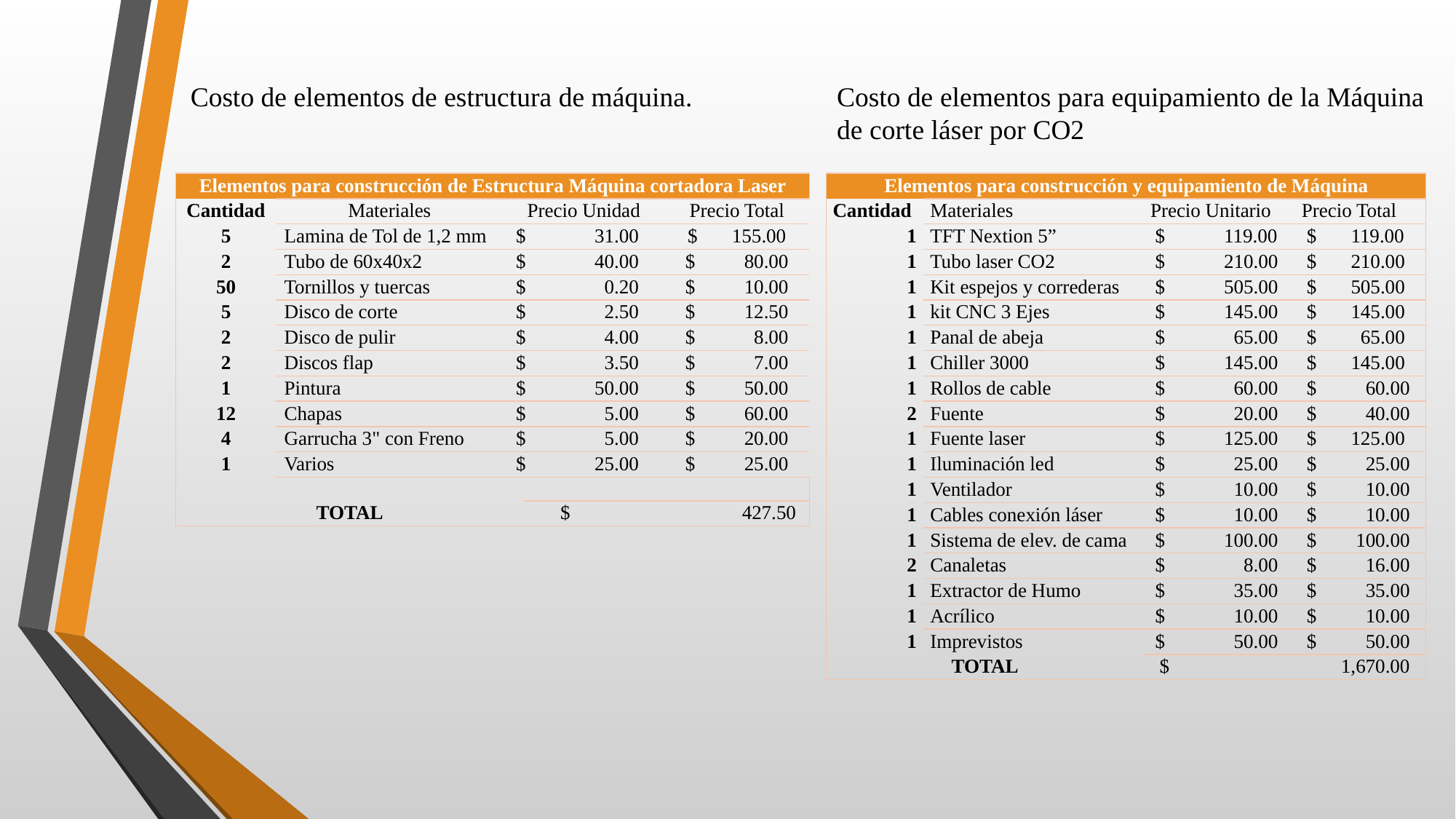

Costo de elementos de estructura de máquina.
Costo de elementos para equipamiento de la Máquina de corte láser por CO2
| Elementos para construcción de Estructura Máquina cortadora Laser |  |  |  |  |
| --- | --- | --- | --- | --- |
| Cantidad | Materiales | Precio Unidad | Precio Unidad | Precio Total |
| 5 | Lamina de Tol de 1,2 mm | $ 31.00 | $ 31.00 | $ 155.00 |
| 2 | Tubo de 60x40x2 | $ 40.00 | $ 40.00 | $ 80.00 |
| 50 | Tornillos y tuercas | $ 0.20 | $ 0.20 | $ 10.00 |
| 5 | Disco de corte | $ 2.50 | $ 2.50 | $ 12.50 |
| 2 | Disco de pulir | $ 4.00 | $ 4.00 | $ 8.00 |
| 2 | Discos flap | $ 3.50 | $ 3.50 | $ 7.00 |
| 1 | Pintura | $ 50.00 | $ 50.00 | $ 50.00 |
| 12 | Chapas | $ 5.00 | $ 5.00 | $ 60.00 |
| 4 | Garrucha 3" con Freno | $ 5.00 | $ 5.00 | $ 20.00 |
| 1 | Varios | $ 25.00 | $ 25.00 | $ 25.00 |
|  |  |  |  |  |
| TOTAL |  |  | $ 427.50 |  |
| Elementos para construcción y equipamiento de Máquina |  |  |  |
| --- | --- | --- | --- |
| Cantidad | Materiales | Precio Unitario | Precio Total |
| 1 | TFT Nextion 5” | $ 119.00 | $ 119.00 |
| 1 | Tubo laser CO2 | $ 210.00 | $ 210.00 |
| 1 | Kit espejos y correderas | $ 505.00 | $ 505.00 |
| 1 | kit CNC 3 Ejes | $ 145.00 | $ 145.00 |
| 1 | Panal de abeja | $ 65.00 | $ 65.00 |
| 1 | Chiller 3000 | $ 145.00 | $ 145.00 |
| 1 | Rollos de cable | $ 60.00 | $ 60.00 |
| 2 | Fuente | $ 20.00 | $ 40.00 |
| 1 | Fuente laser | $ 125.00 | $ 125.00 |
| 1 | Iluminación led | $ 25.00 | $ 25.00 |
| 1 | Ventilador | $ 10.00 | $ 10.00 |
| 1 | Cables conexión láser | $ 10.00 | $ 10.00 |
| 1 | Sistema de elev. de cama | $ 100.00 | $ 100.00 |
| 2 | Canaletas | $ 8.00 | $ 16.00 |
| 1 | Extractor de Humo | $ 35.00 | $ 35.00 |
| 1 | Acrílico | $ 10.00 | $ 10.00 |
| 1 | Imprevistos | $ 50.00 | $ 50.00 |
| TOTAL |  | $ 1,670.00 |  |